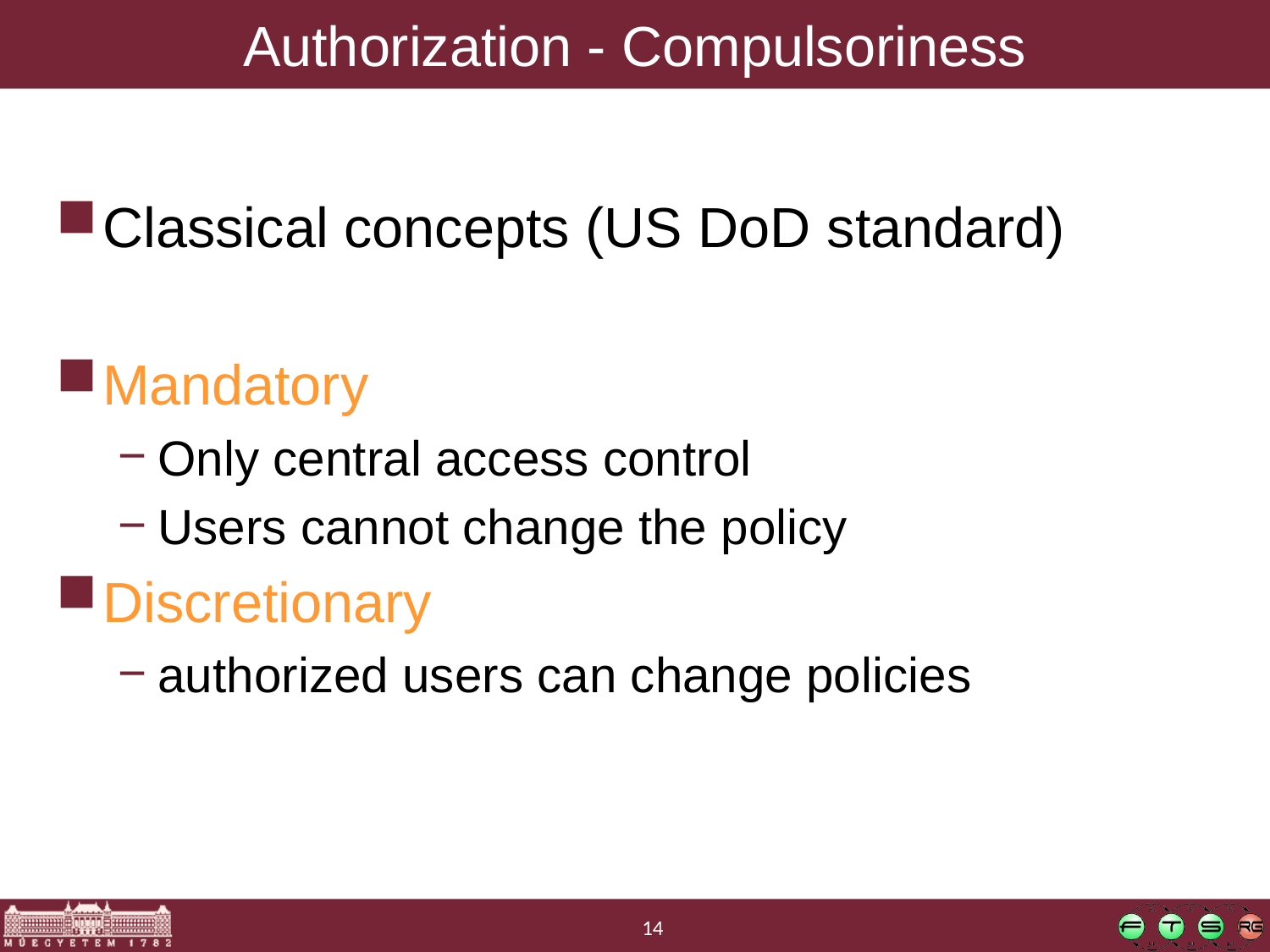

# Authorization - Compulsoriness

Classical concepts (US DoD standard)

Mandatory
Only central access control
Users cannot change the policy
Discretionary
authorized users can change policies
14